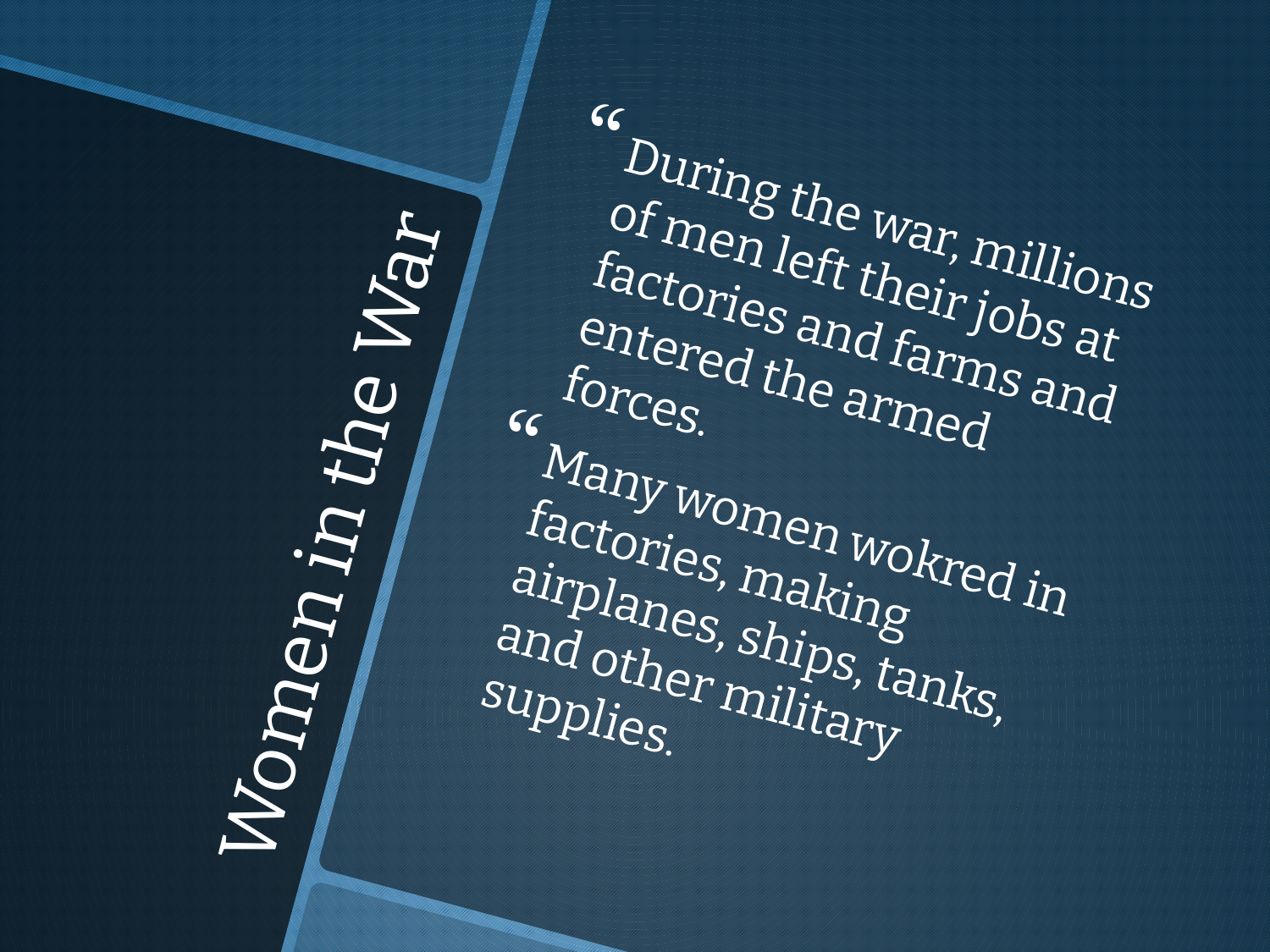

During the war, millions of men left their jobs at factories and farms and entered the armed forces.
Many women wokred in factories, making airplanes, ships, tanks, and other military supplies.
# Women in the War